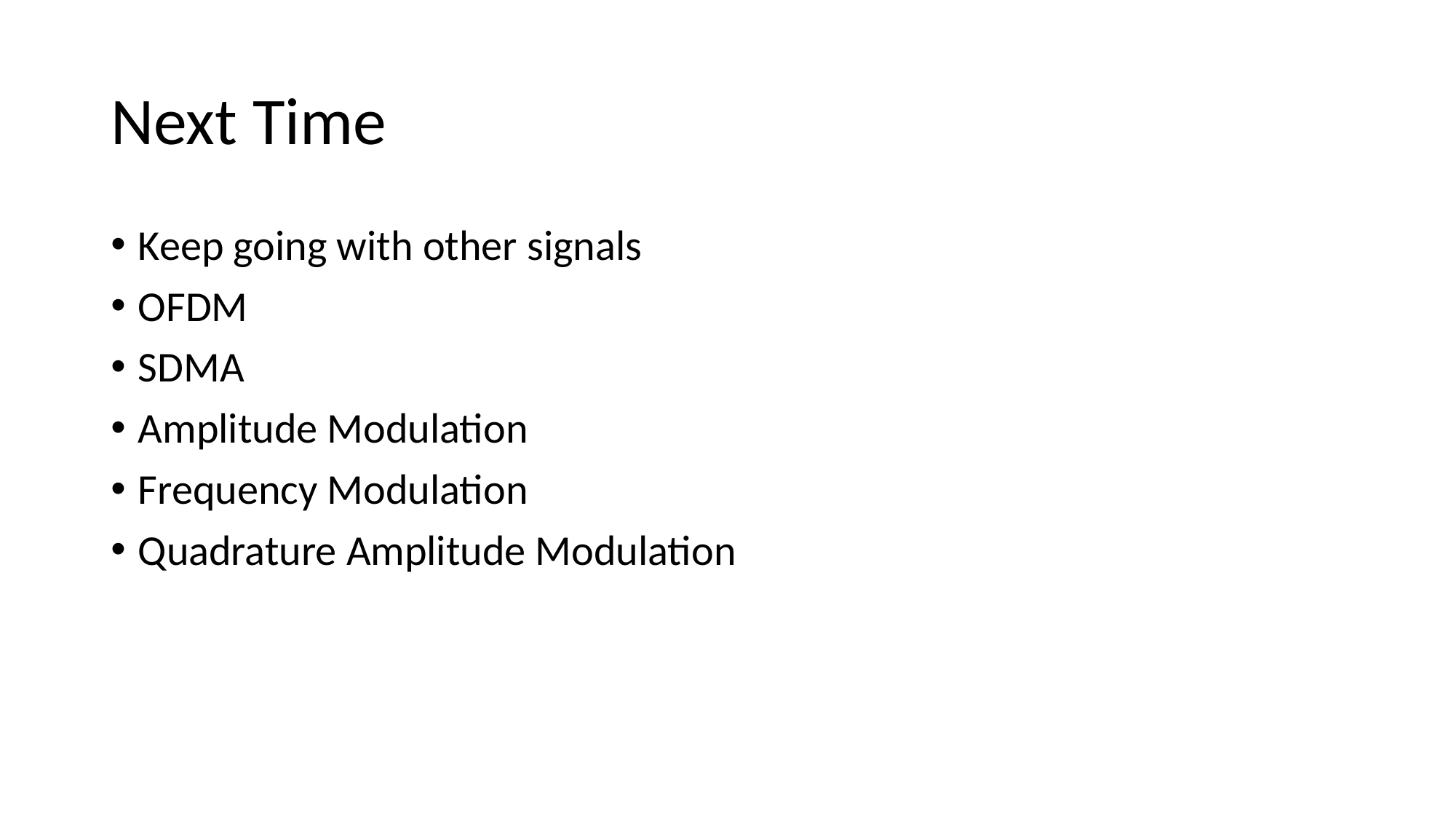

# Next Time
Keep going with other signals
OFDM
SDMA
Amplitude Modulation
Frequency Modulation
Quadrature Amplitude Modulation